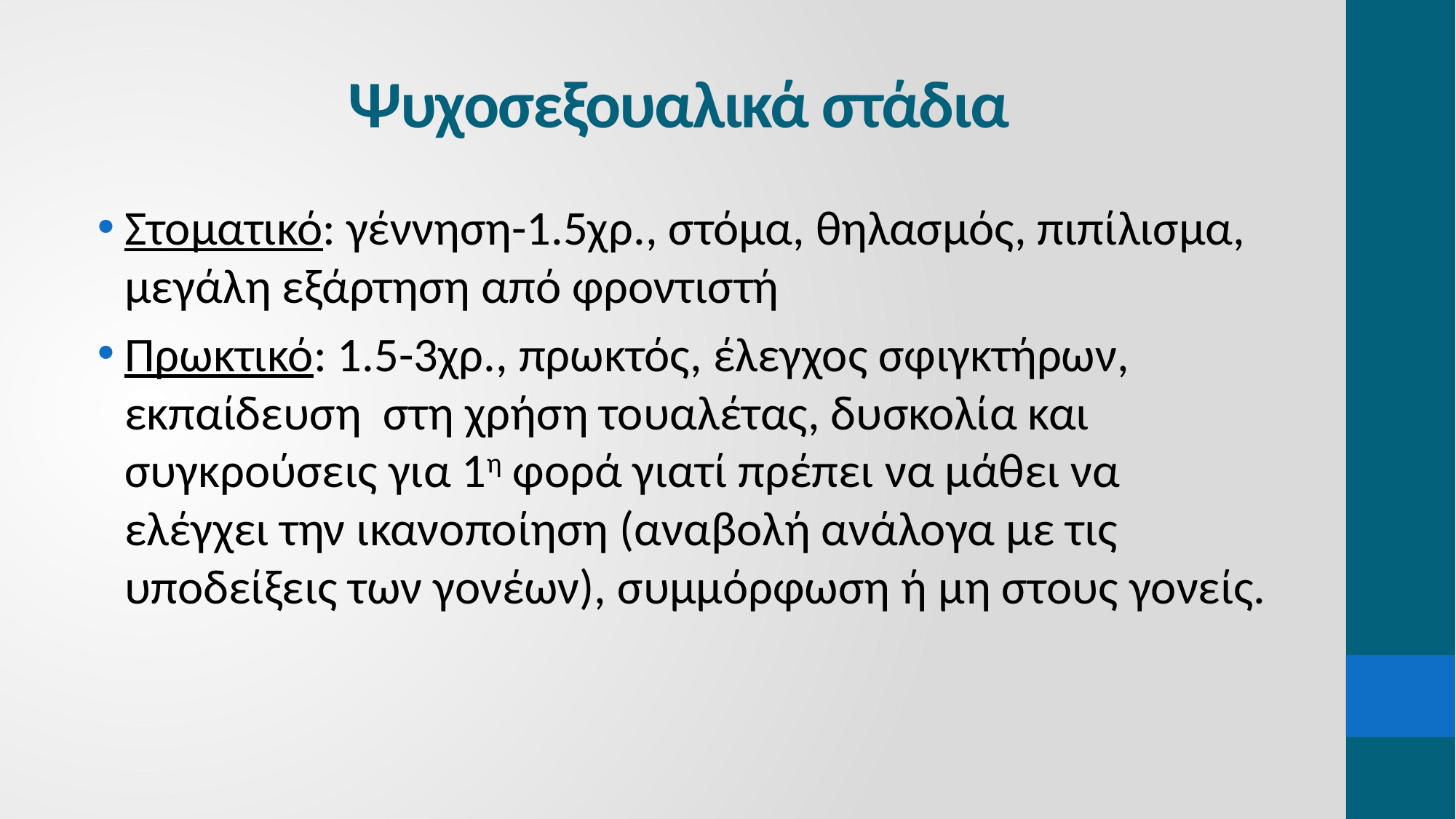

# Ψυχοσεξουαλικά στάδια
Στοματικό: γέννηση-1.5χρ., στόμα, θηλασμός, πιπίλισμα, μεγάλη εξάρτηση από φροντιστή
Πρωκτικό: 1.5-3χρ., πρωκτός, έλεγχος σφιγκτήρων, εκπαίδευση  στη χρήση τουαλέτας, δυσκολία και συγκρούσεις για 1η φορά γιατί πρέπει να μάθει να ελέγχει την ικανοποίηση (αναβολή ανάλογα με τις υποδείξεις των γονέων), συμμόρφωση ή μη στους γονείς.